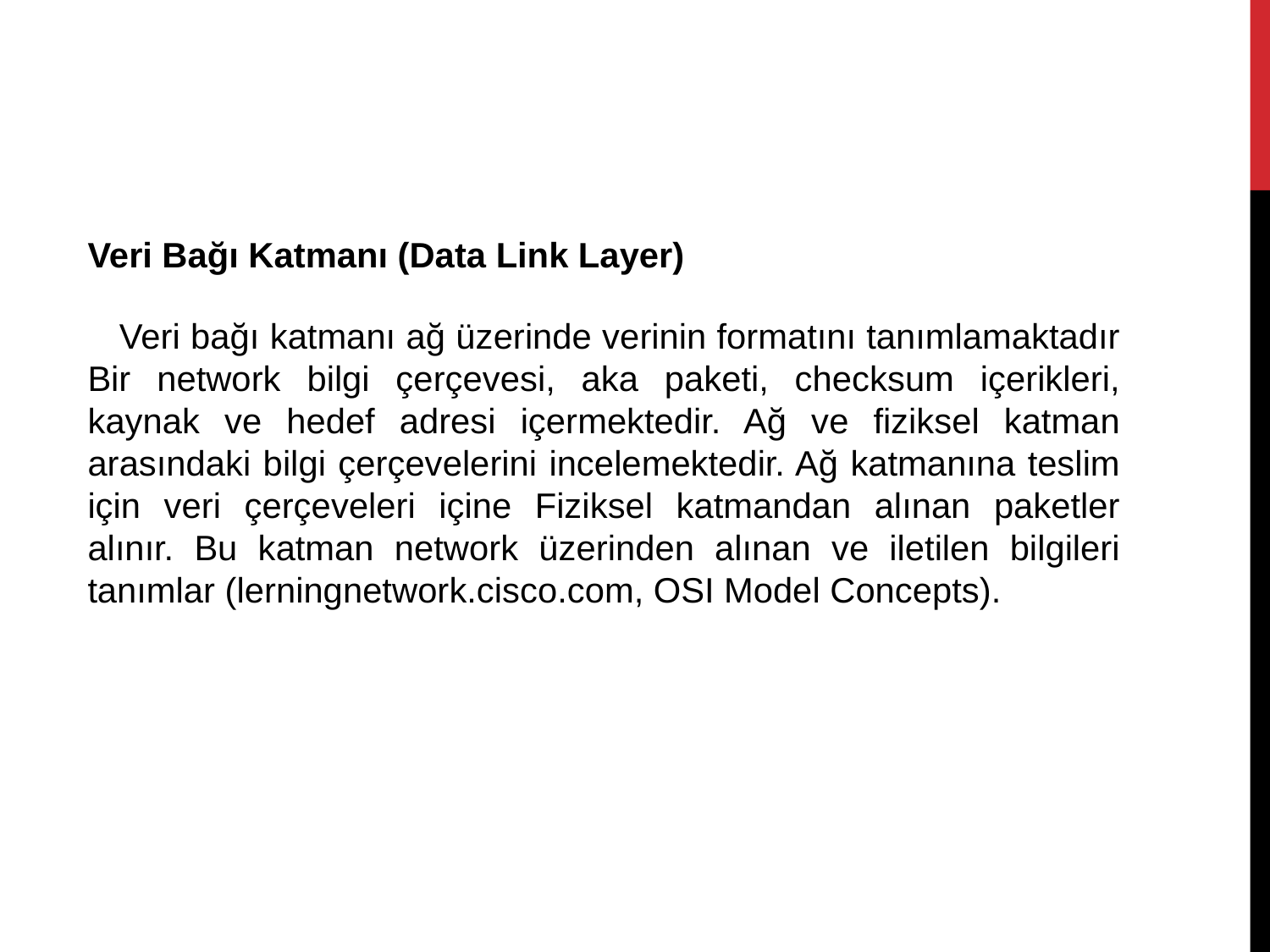

Veri Bağı Katmanı (Data Link Layer)
   Veri bağı katmanı ağ üzerinde verinin formatını tanımlamaktadır Bir network bilgi çerçevesi, aka paketi, checksum içerikleri, kaynak ve hedef adresi içermektedir. Ağ ve fiziksel katman arasındaki bilgi çerçevelerini incelemektedir. Ağ katmanına teslim için veri çerçeveleri içine Fiziksel katmandan alınan paketler alınır. Bu katman network üzerinden alınan ve iletilen bilgileri tanımlar (lerningnetwork.cisco.com, OSI Model Concepts).